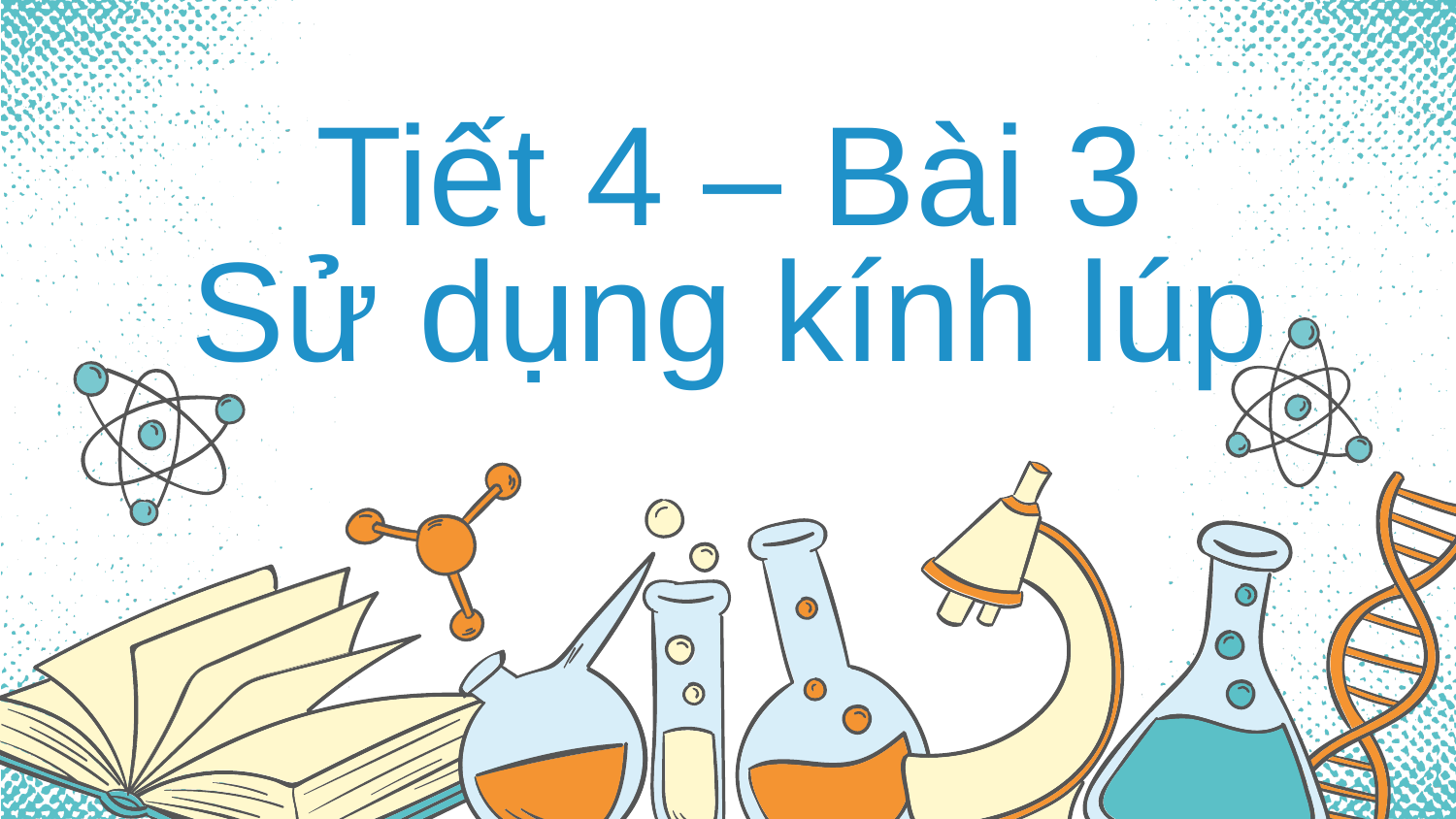

# Tiết 4 – Bài 3 Sử dụng kính lúp